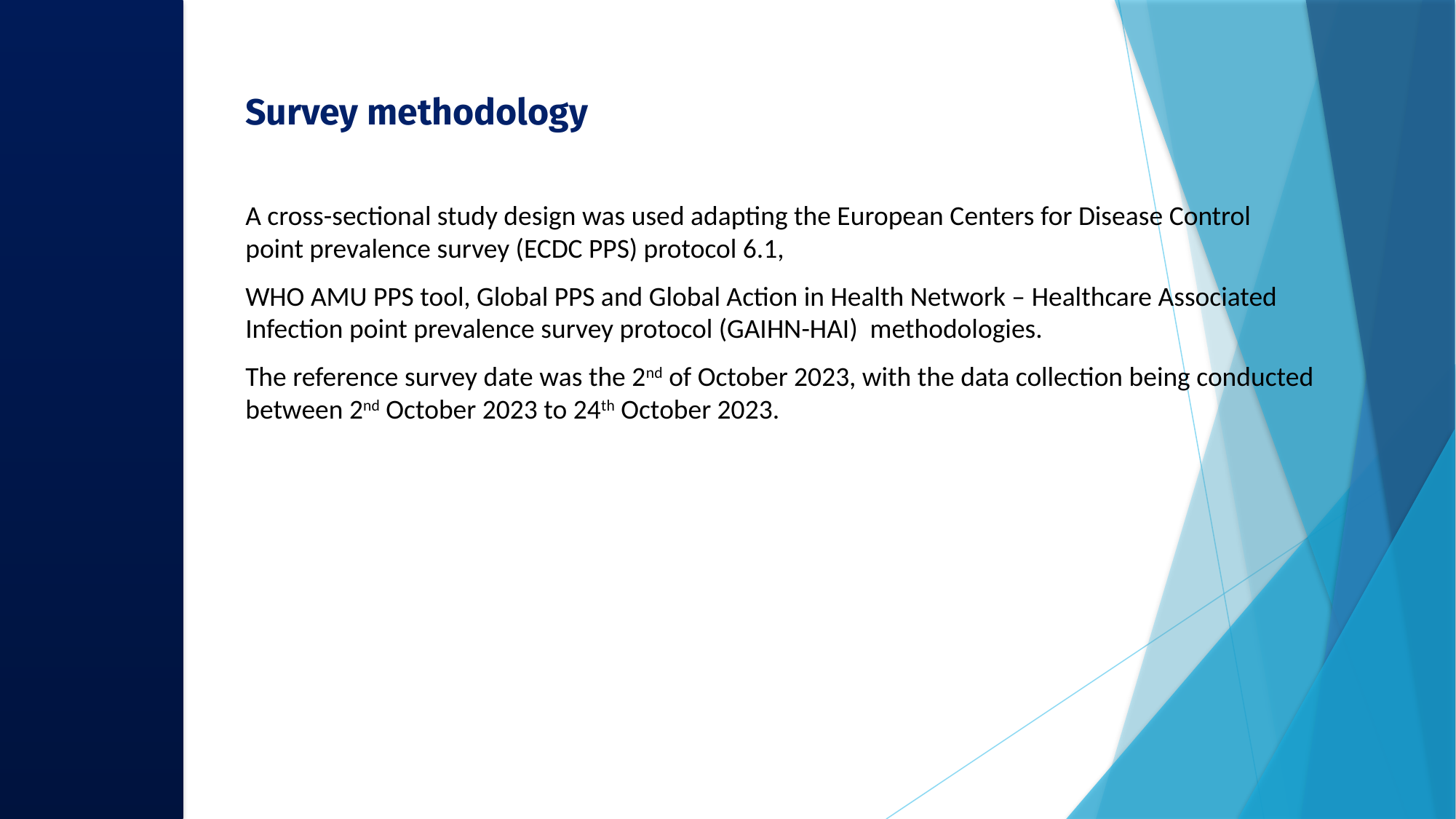

# Survey methodology
A cross-sectional study design was used adapting the European Centers for Disease Control point prevalence survey (ECDC PPS) protocol 6.1,
WHO AMU PPS tool, Global PPS and Global Action in Health Network – Healthcare Associated Infection point prevalence survey protocol (GAIHN-HAI)  methodologies.
The reference survey date was the 2nd of October 2023, with the data collection being conducted between 2nd October 2023 to 24th October 2023.